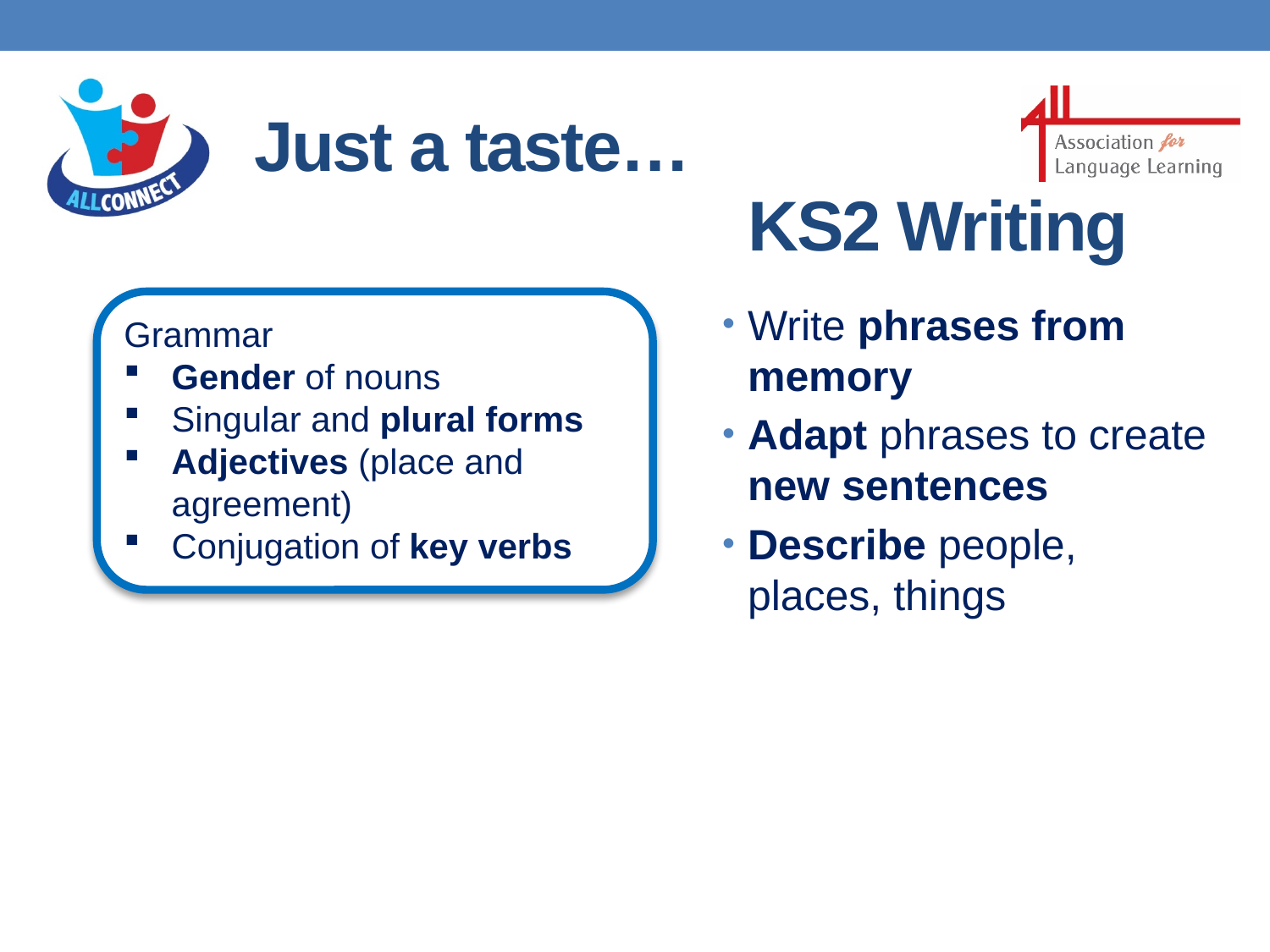

# Just a taste…
KS2 Writing
Grammar
Gender of nouns
Singular and plural forms
Adjectives (place and agreement)
Conjugation of key verbs
Write phrases from memory
Adapt phrases to create new sentences
Describe people, places, things